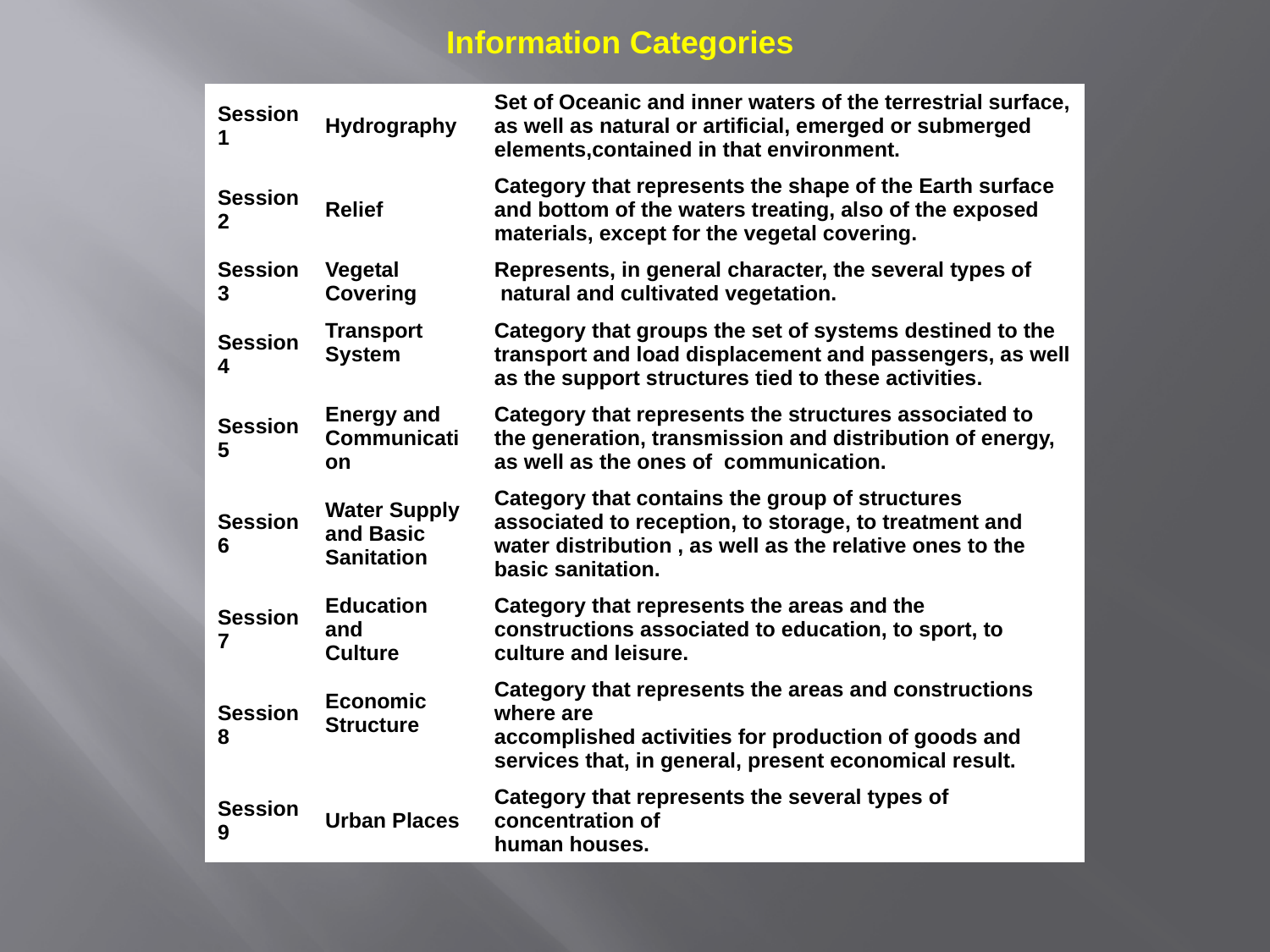

Information Categories
| Session 1 | Hydrography | Set of Oceanic and inner waters of the terrestrial surface, as well as natural or artificial, emerged or submerged elements,contained in that environment. |
| --- | --- | --- |
| Session 2 | Relief | Category that represents the shape of the Earth surface and bottom of the waters treating, also of the exposed materials, except for the vegetal covering. |
| Session 3 | Vegetal Covering | Represents, in general character, the several types of natural and cultivated vegetation. |
| Session 4 | Transport System | Category that groups the set of systems destined to the transport and load displacement and passengers, as well as the support structures tied to these activities. |
| Session 5 | Energy and Communication | Category that represents the structures associated to the generation, transmission and distribution of energy, as well as the ones of communication. |
| Session 6 | Water Supply and Basic Sanitation | Category that contains the group of structures associated to reception, to storage, to treatment and water distribution , as well as the relative ones to the basic sanitation. |
| Session 7 | Education and Culture | Category that represents the areas and the constructions associated to education, to sport, to culture and leisure. |
| Session 8 | Economic Structure | Category that represents the areas and constructions where are accomplished activities for production of goods and services that, in general, present economical result. |
| Session 9 | Urban Places | Category that represents the several types of concentration of human houses. |